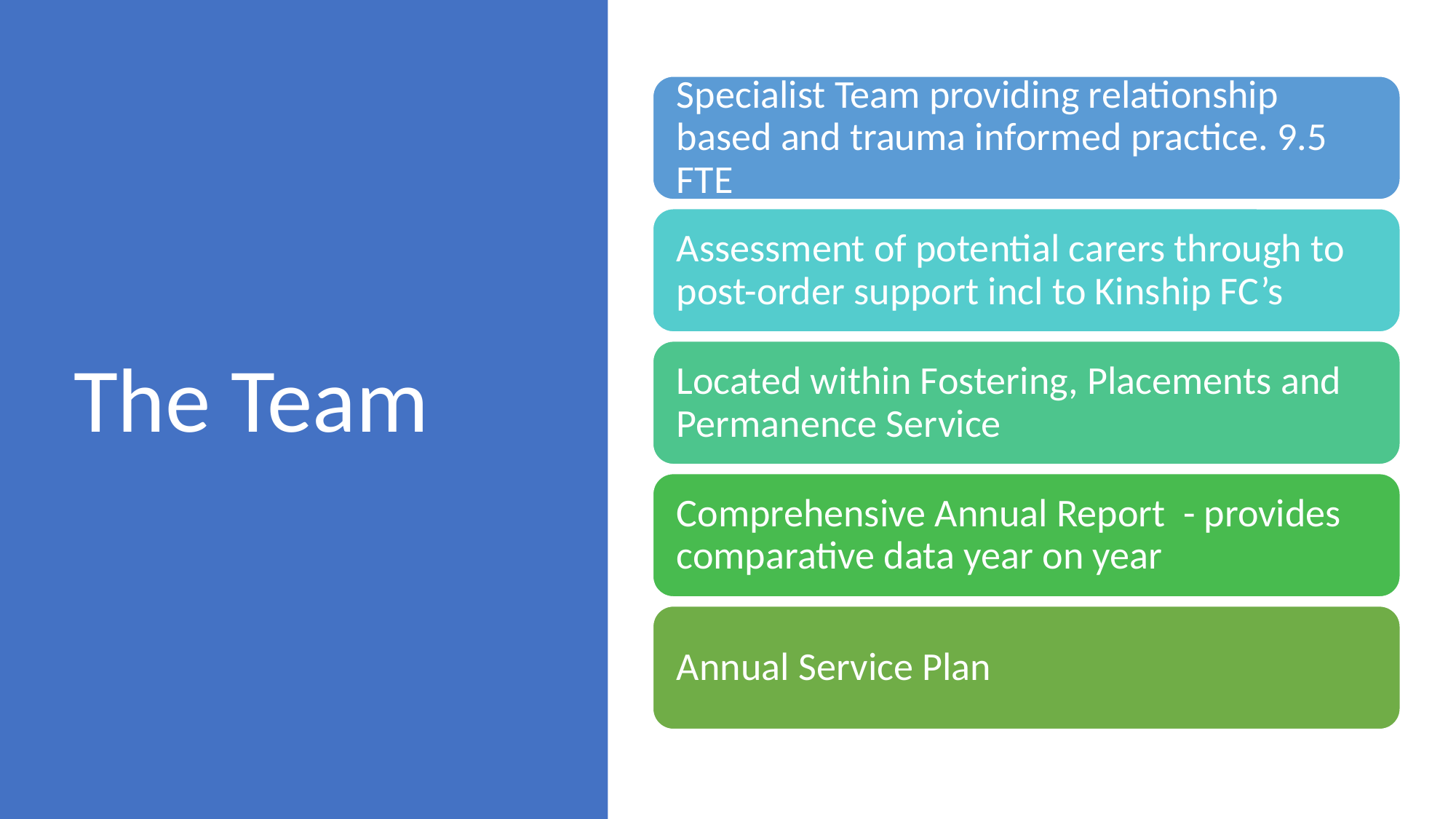

# The Team
Specialist Team providing relationship based and trauma informed practice. 9.5 FTE
Assessment of potential carers through to post-order support incl to Kinship FC’s
Located within Fostering, Placements and Permanence Service
Comprehensive Annual Report  - provides comparative data year on year
Annual Service Plan